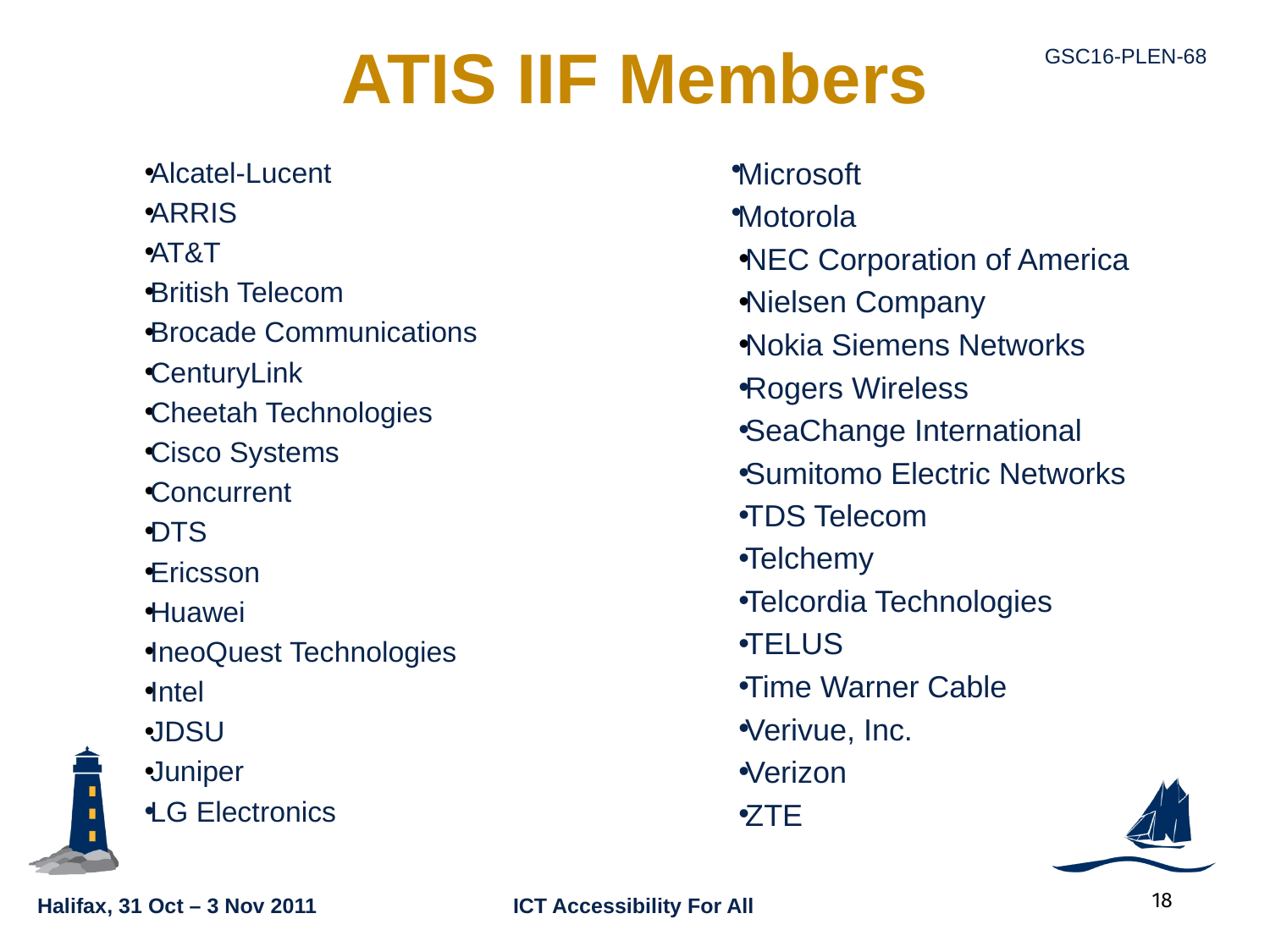

# ATIS IIF Members
Alcatel-Lucent
ARRIS
AT&T
British Telecom
Brocade Communications
CenturyLink
Cheetah Technologies
Cisco Systems
Concurrent
DTS
Ericsson
Huawei
IneoQuest Technologies
Intel
JDSU
Juniper
LG Electronics

Microsoft
Motorola
NEC Corporation of America
Nielsen Company
Nokia Siemens Networks
Rogers Wireless
SeaChange International
Sumitomo Electric Networks
TDS Telecom
Telchemy
Telcordia Technologies
TELUS
Time Warner Cable
Verivue, Inc.
Verizon
ZTE

18